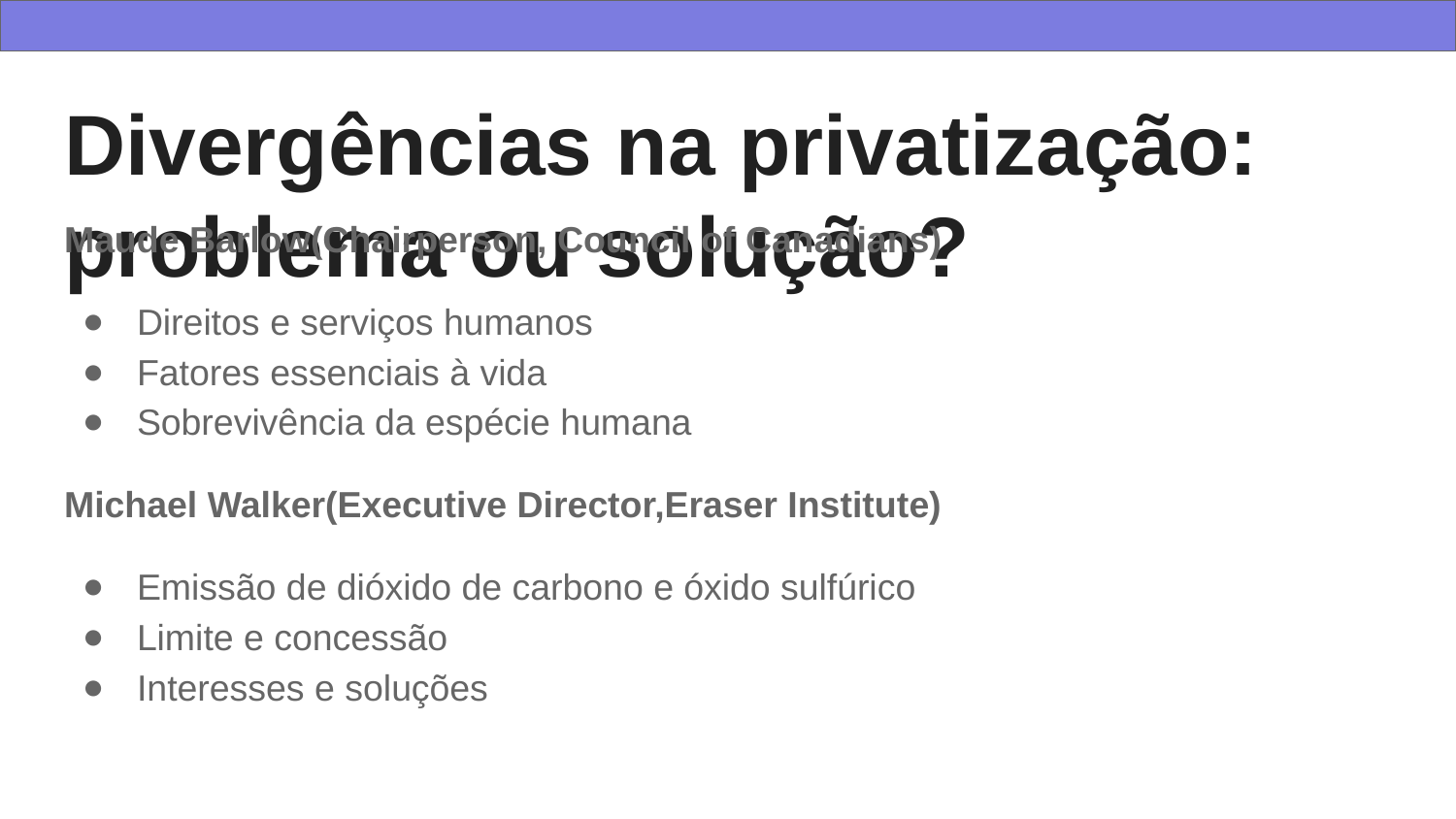

# Divergências na privatização: problema ou solução?

Maude Barlow(Chairperson, Council of Canadians)
Direitos e serviços humanos
Fatores essenciais à vida
Sobrevivência da espécie humana
Michael Walker(Executive Director,Eraser Institute)
Emissão de dióxido de carbono e óxido sulfúrico
Limite e concessão
Interesses e soluções